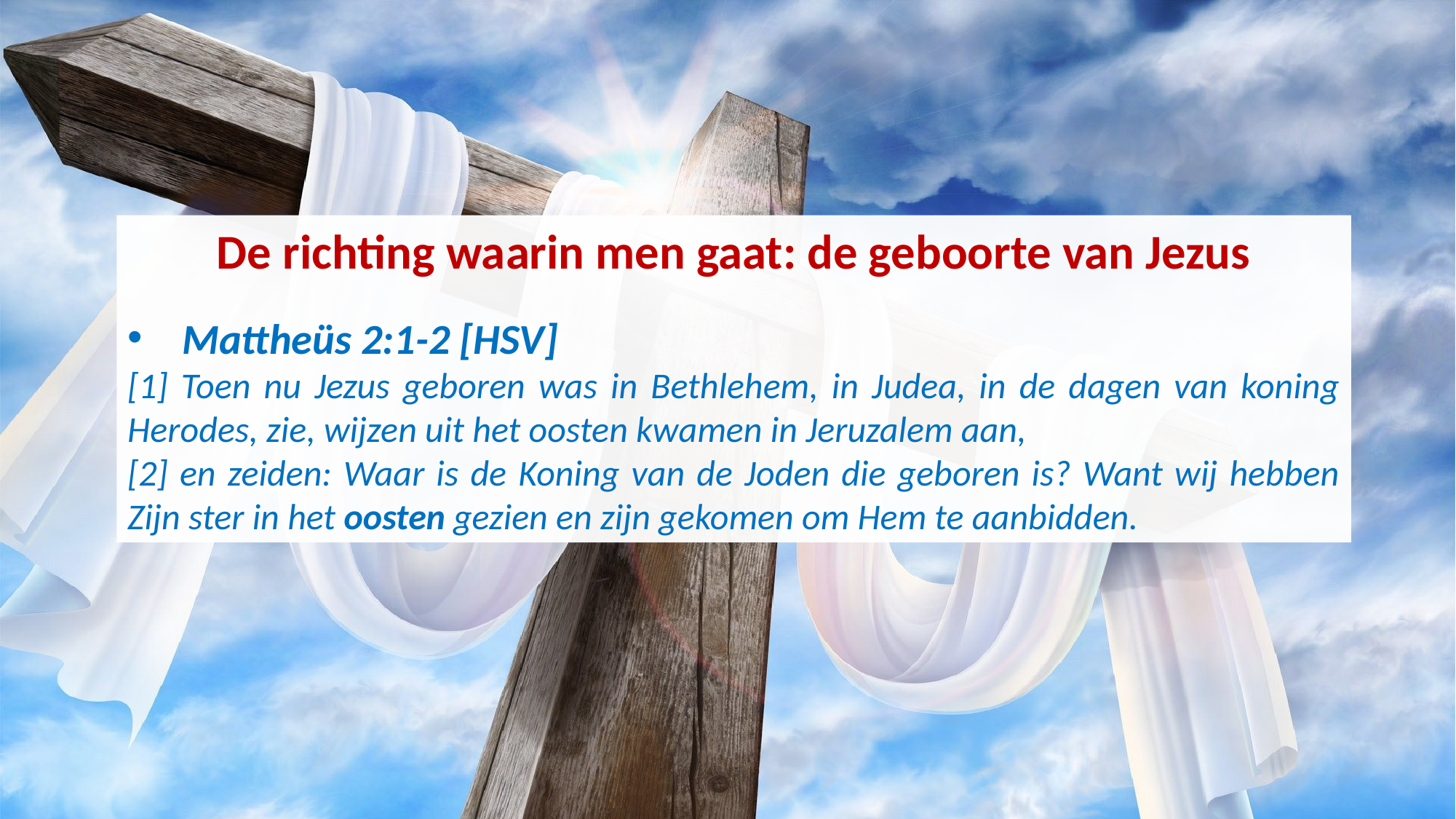

De richting waarin men gaat: de geboorte van Jezus

Mattheüs 2:1-2 [HSV]
[1] Toen nu Jezus geboren was in Bethlehem, in Judea, in de dagen van koning Herodes, zie, wijzen uit het oosten kwamen in Jeruzalem aan,
[2] en zeiden: Waar is de Koning van de Joden die geboren is? Want wij hebben Zijn ster in het oosten gezien en zijn gekomen om Hem te aanbidden.